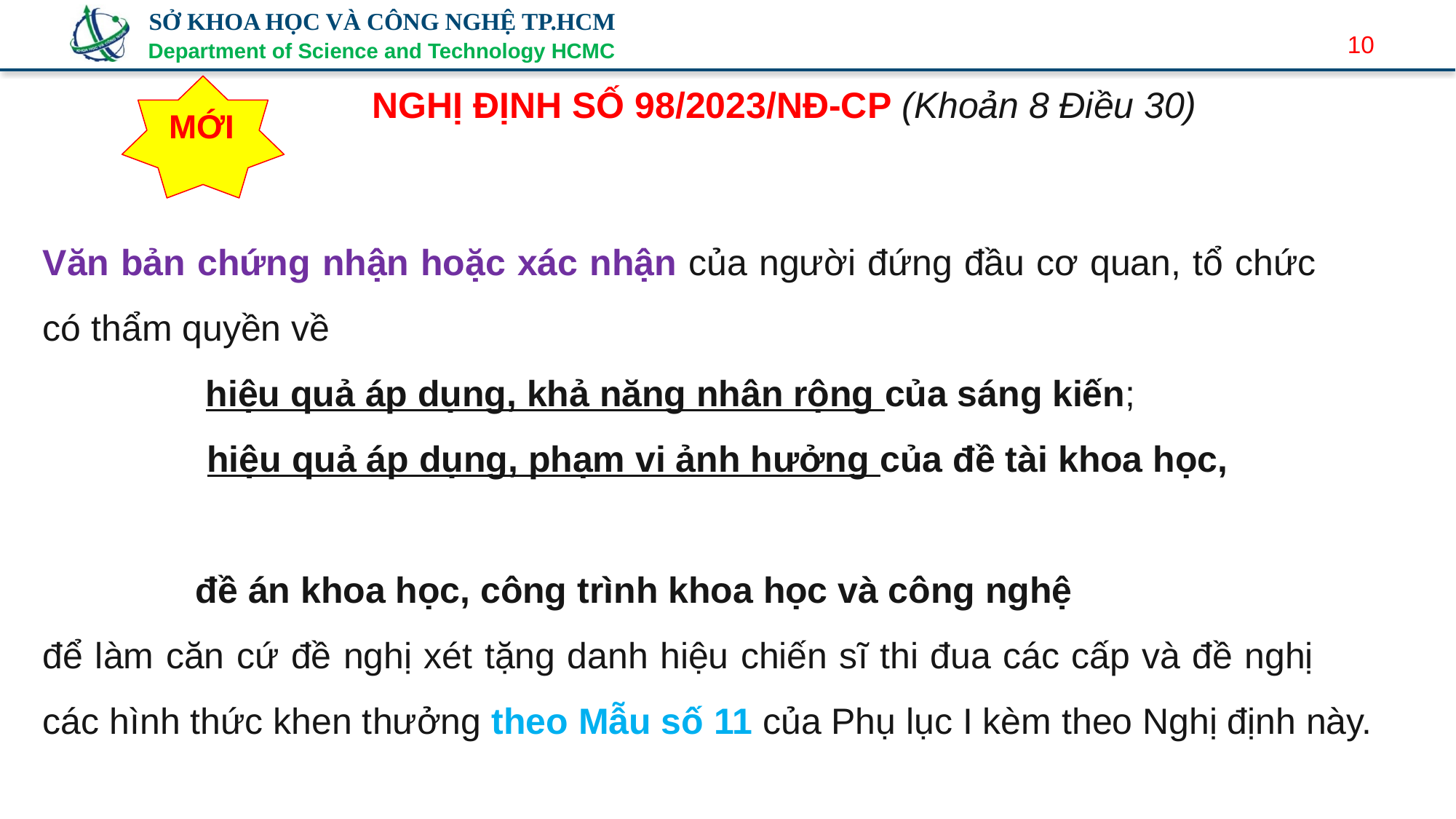

10
MỚI
NGHỊ ĐỊNH SỐ 98/2023/NĐ-CP (Khoản 8 Điều 30)
Văn bản chứng nhận hoặc xác nhận của người đứng đầu cơ quan, tổ chức          có thẩm quyền về
                hiệu quả áp dụng, khả năng nhân rộng của sáng kiến;
                hiệu quả áp dụng, phạm vi ảnh hưởng của đề tài khoa học,
               đề án khoa học, công trình khoa học và công nghệ
để làm căn cứ đề nghị xét tặng danh hiệu chiến sĩ thi đua các cấp và đề nghị          các hình thức khen thưởng theo Mẫu số 11 của Phụ lục I kèm theo Nghị định này.